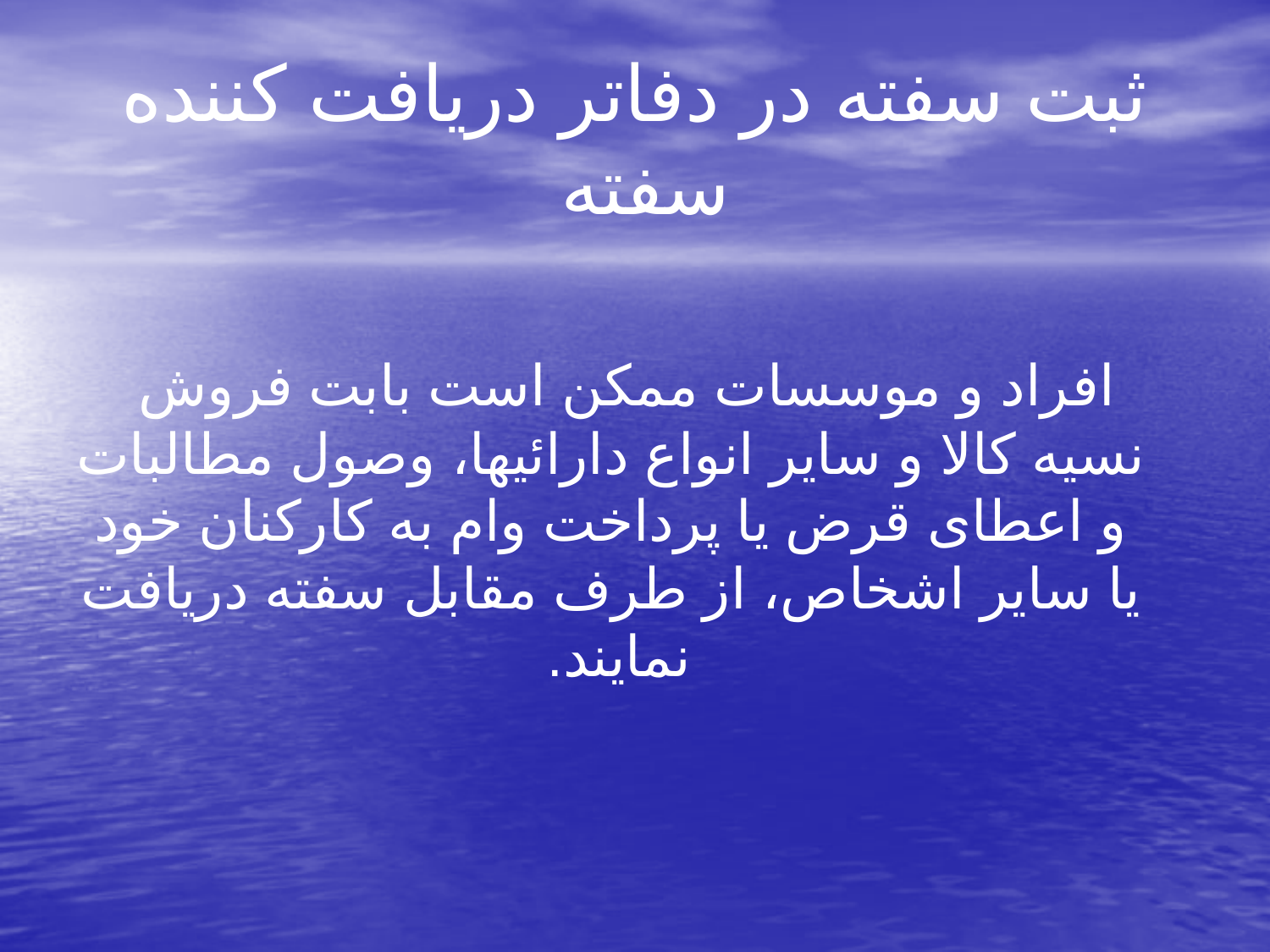

# ثبت سفته در دفاتر دریافت کننده سفته

 افراد و موسسات ممکن است بابت فروش نسیه کالا و سایر انواع دارائیها، وصول مطالبات و اعطای قرض یا پرداخت وام به کارکنان خود یا سایر اشخاص، از طرف مقابل سفته دریافت نمایند.